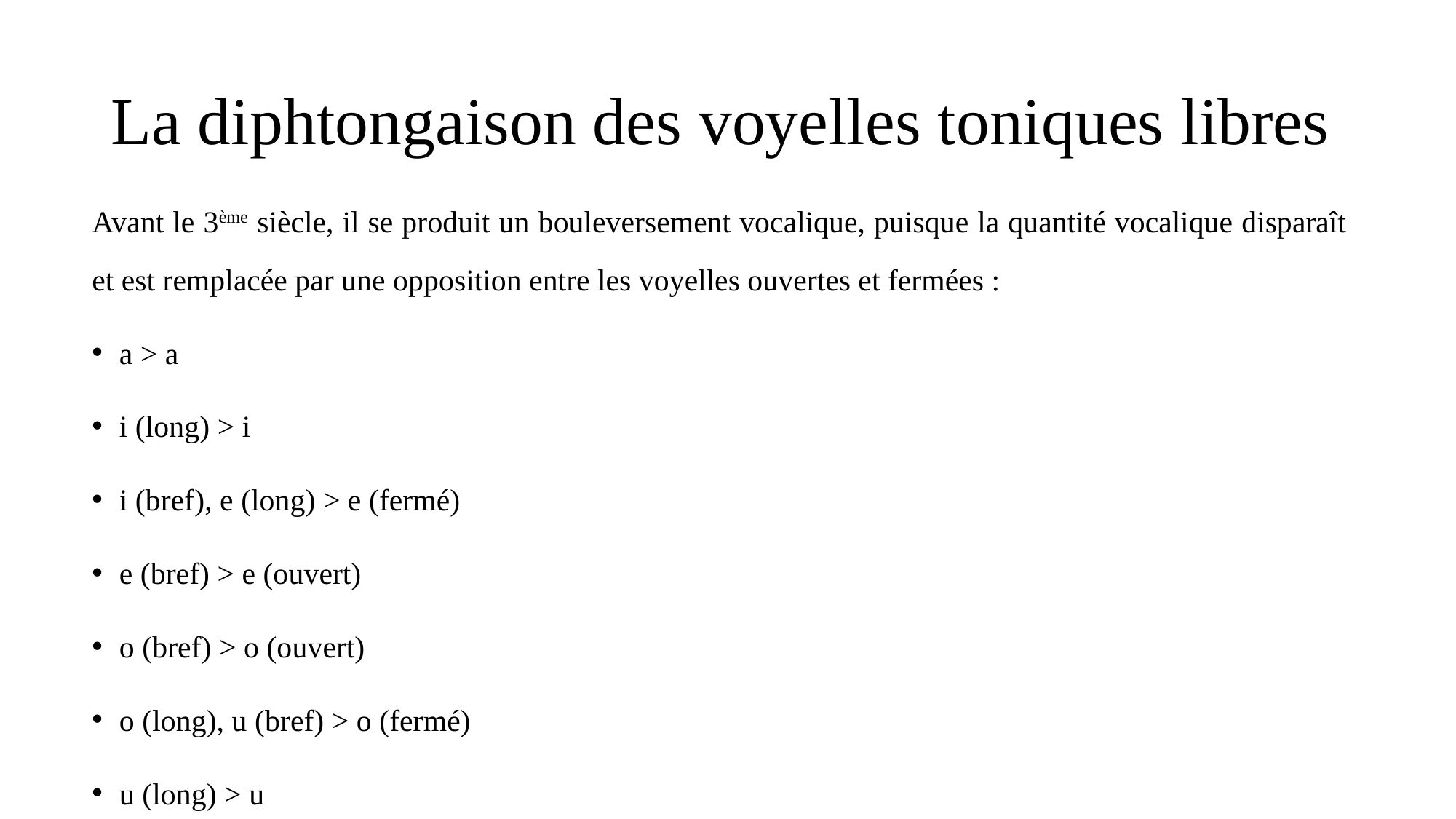

# La diphtongaison des voyelles toniques libres
Avant le 3ème siècle, il se produit un bouleversement vocalique, puisque la quantité vocalique disparaît et est remplacée par une opposition entre les voyelles ouvertes et fermées :
a > a
i (long) > i
i (bref), e (long) > e (fermé)
e (bref) > e (ouvert)
o (bref) > o (ouvert)
o (long), u (bref) > o (fermé)
u (long) > u